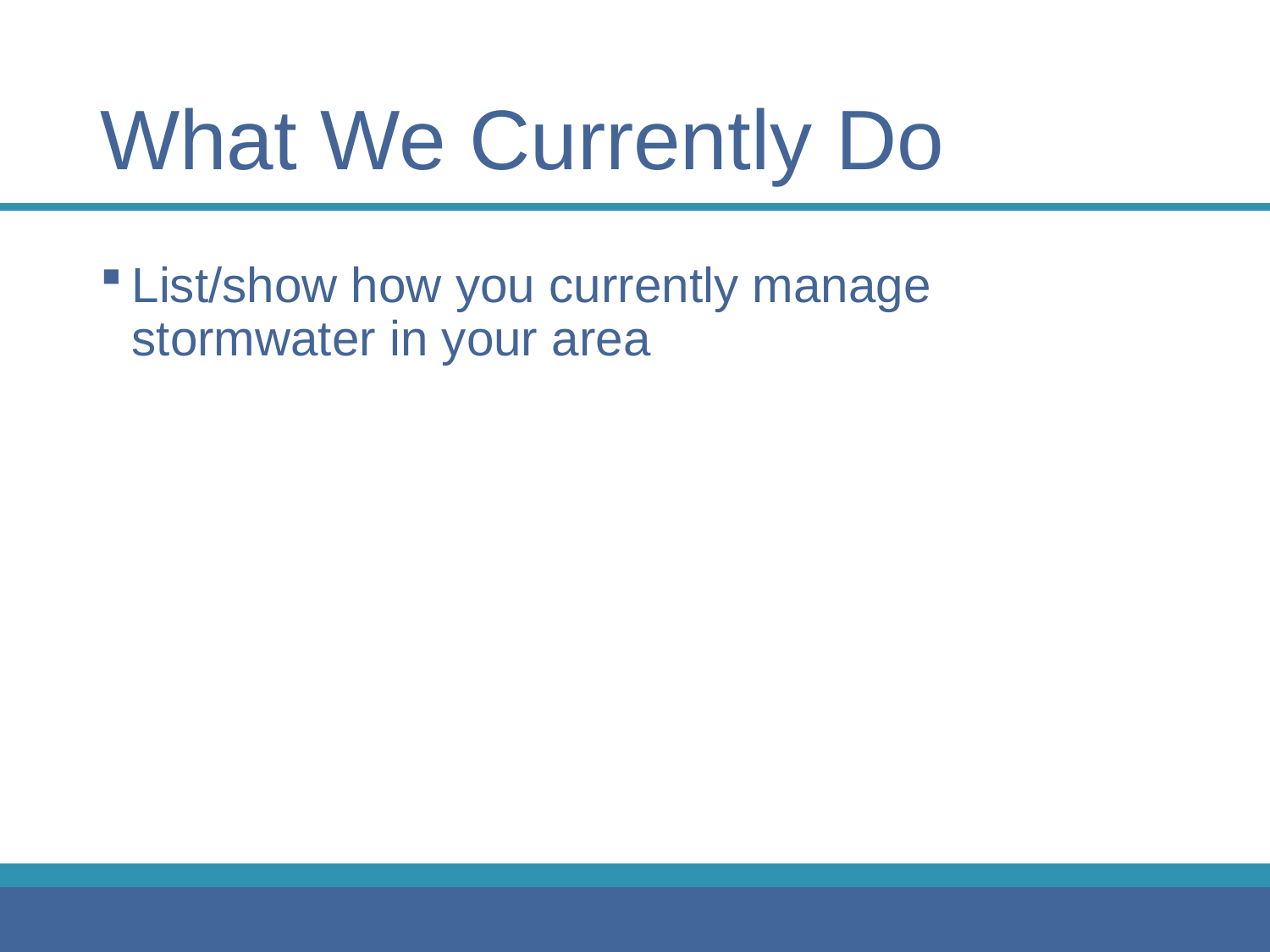

# What We Currently Do
List/show how you currently manage stormwater in your area